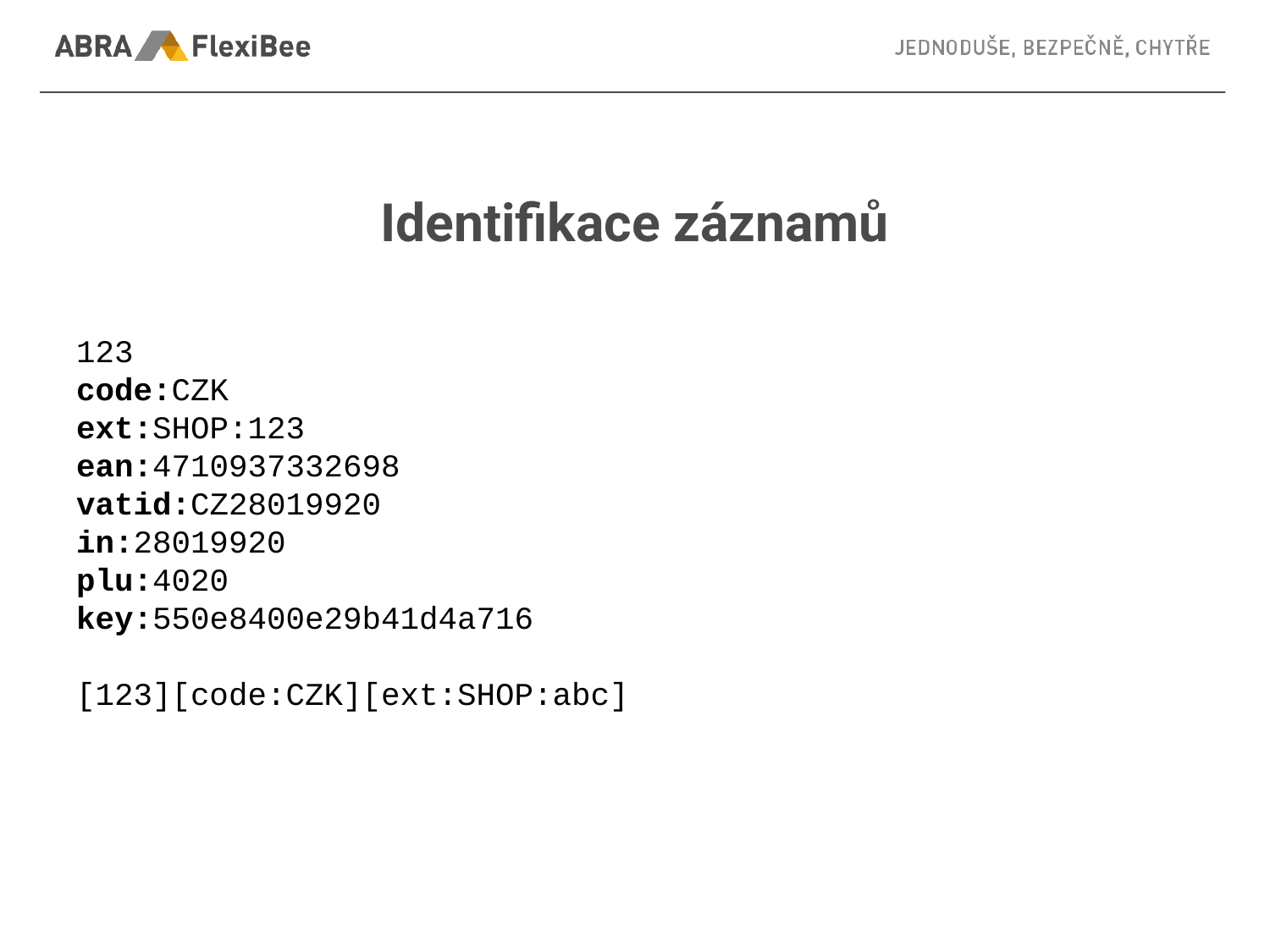

# Identifikace záznamů
123
code:CZK
ext:SHOP:123
ean:4710937332698
vatid:CZ28019920
in:28019920
plu:4020
key:550e8400e29b41d4a716

[123][code:CZK][ext:SHOP:abc]